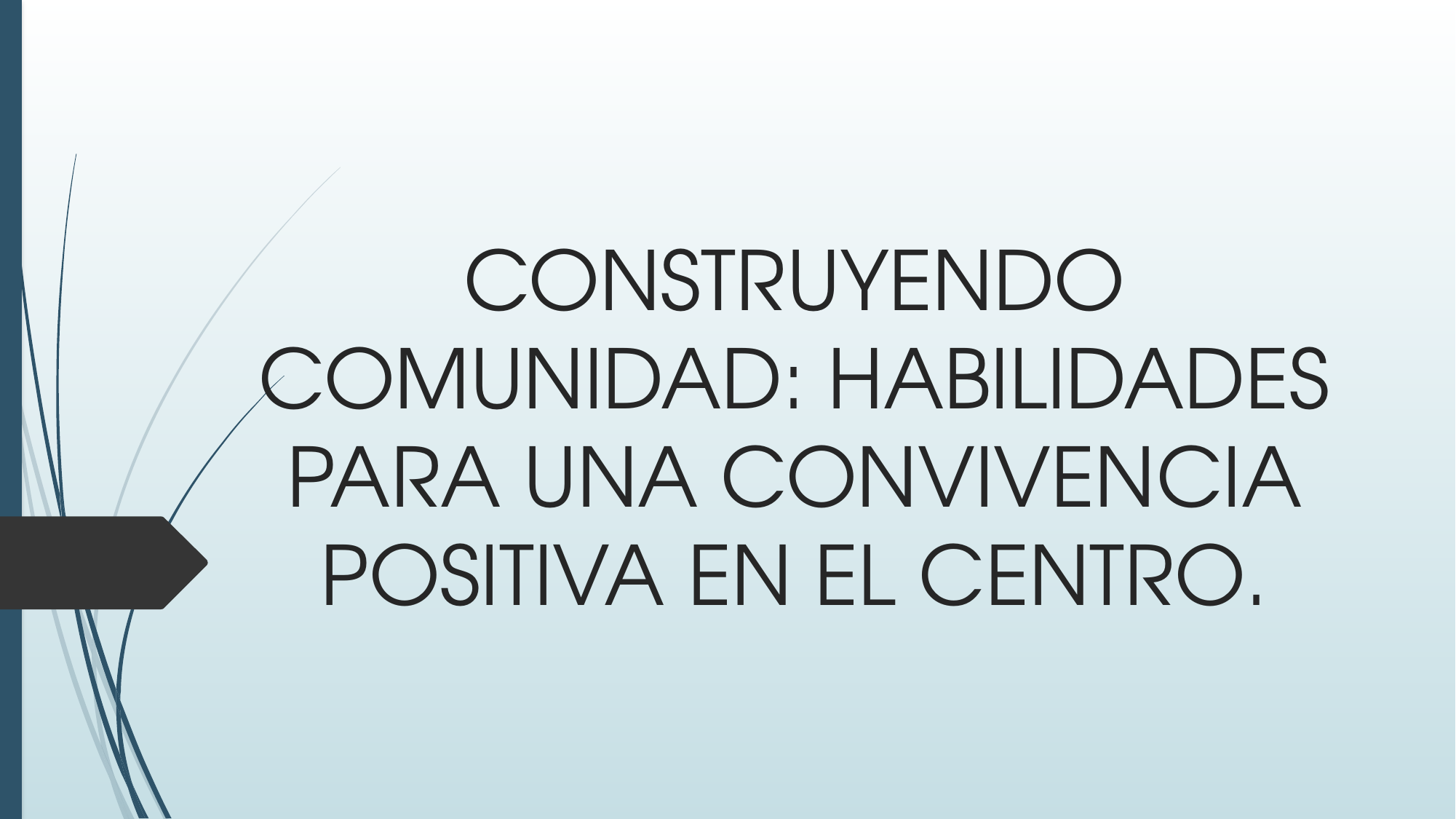

# CONSTRUYENDO COMUNIDAD: HABILIDADES PARA UNA CONVIVENCIA POSITIVA EN EL CENTRO.